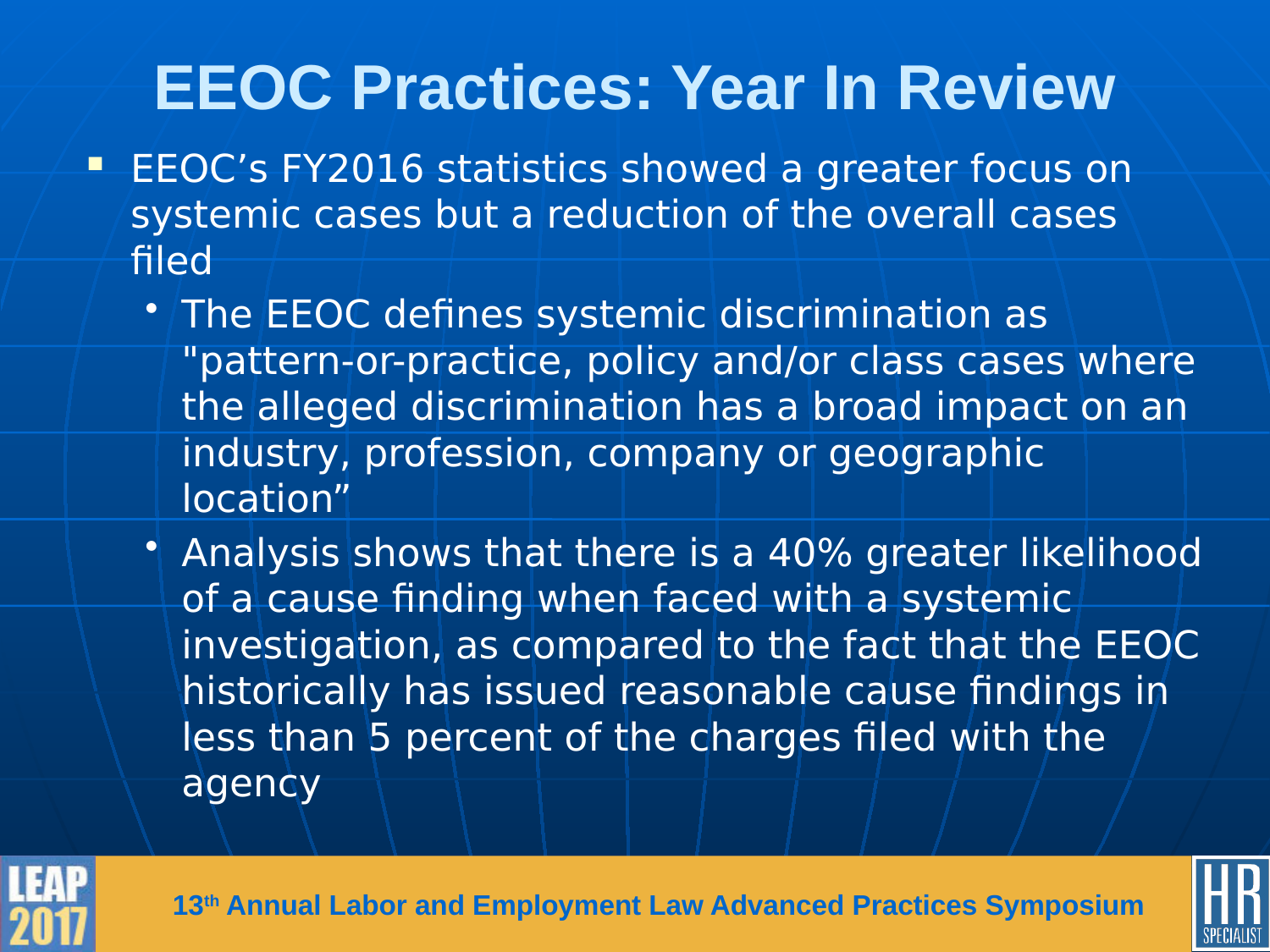

# EEOC Practices: Year In Review
EEOC’s FY2016 statistics showed a greater focus on systemic cases but a reduction of the overall cases filed
The EEOC defines systemic discrimination as "pattern-or-practice, policy and/or class cases where the alleged discrimination has a broad impact on an industry, profession, company or geographic location”
Analysis shows that there is a 40% greater likelihood of a cause finding when faced with a systemic investigation, as compared to the fact that the EEOC historically has issued reasonable cause findings in less than 5 percent of the charges filed with the agency